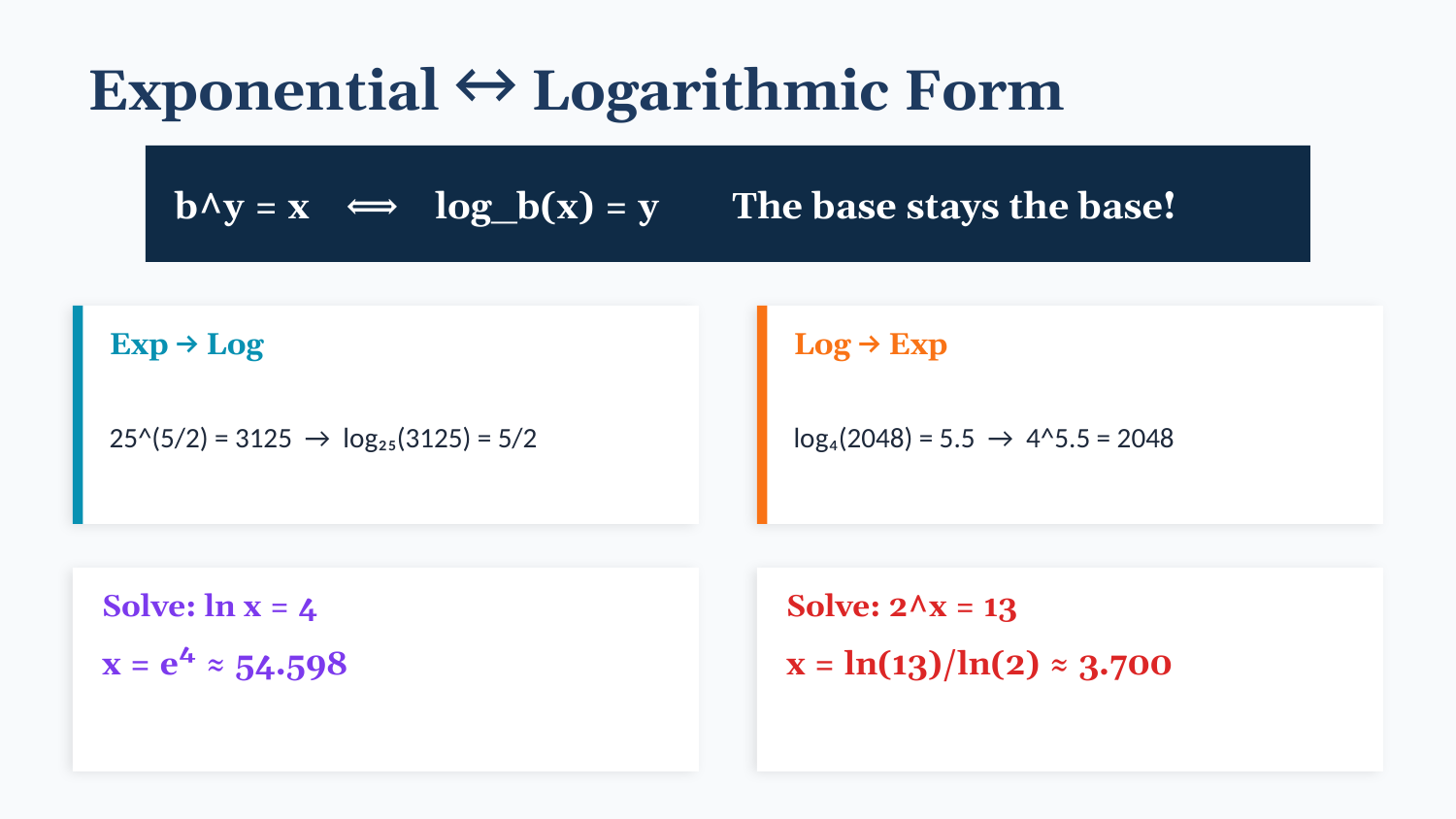

Exponential ↔ Logarithmic Form

b^y = x    ⟺    log_b(x) = y        The base stays the base!

Exp → Log
Log → Exp
25^(5/2) = 3125  →  log₂₅(3125) = 5/2
log₄(2048) = 5.5  →  4^5.5 = 2048

Solve: ln x = 4
Solve: 2^x = 13
x = e⁴ ≈ 54.598
x = ln(13)/ln(2) ≈ 3.700